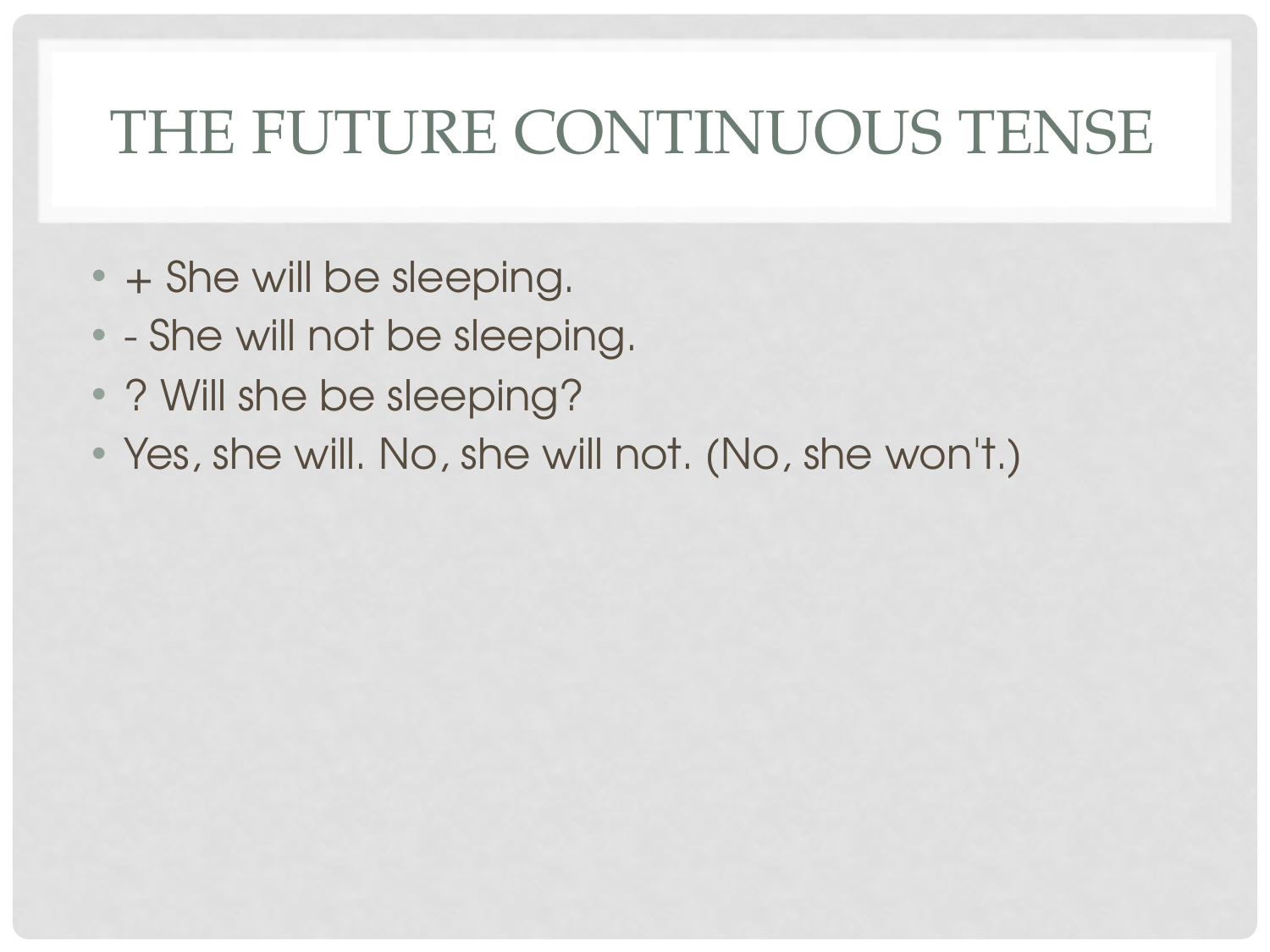

# The Future Continuous Tense
+ She will be sleeping.
- She will not be sleeping.
? Will she be sleeping?
Yes, she will. No, she will not. (No, she won't.)